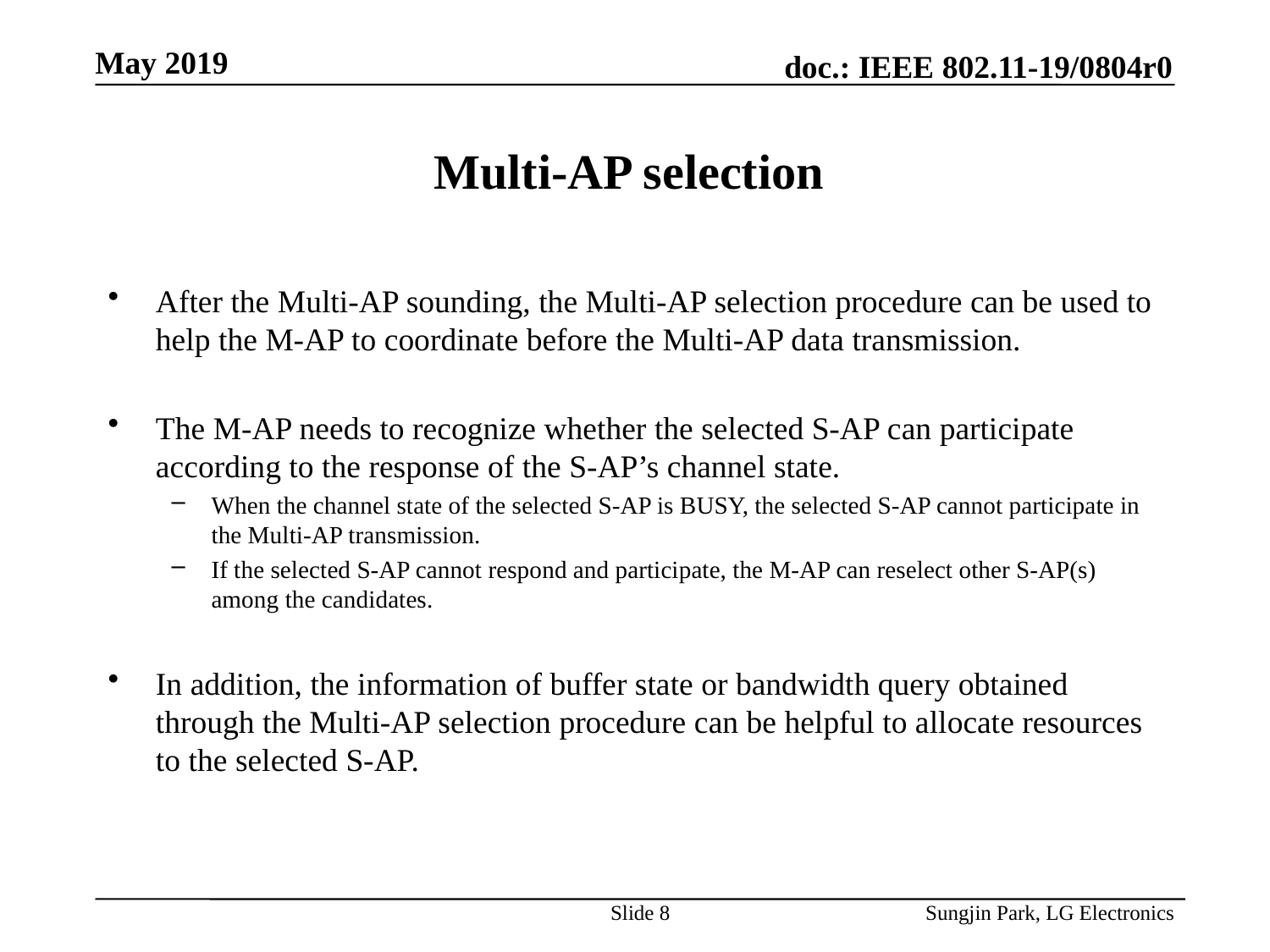

# Multi-AP selection
After the Multi-AP sounding, the Multi-AP selection procedure can be used to help the M-AP to coordinate before the Multi-AP data transmission.

The M-AP needs to recognize whether the selected S-AP can participate according to the response of the S-AP’s channel state.
When the channel state of the selected S-AP is BUSY, the selected S-AP cannot participate in the Multi-AP transmission.
If the selected S-AP cannot respond and participate, the M-AP can reselect other S-AP(s) among the candidates.

In addition, the information of buffer state or bandwidth query obtained through the Multi-AP selection procedure can be helpful to allocate resources to the selected S-AP.
Slide 8